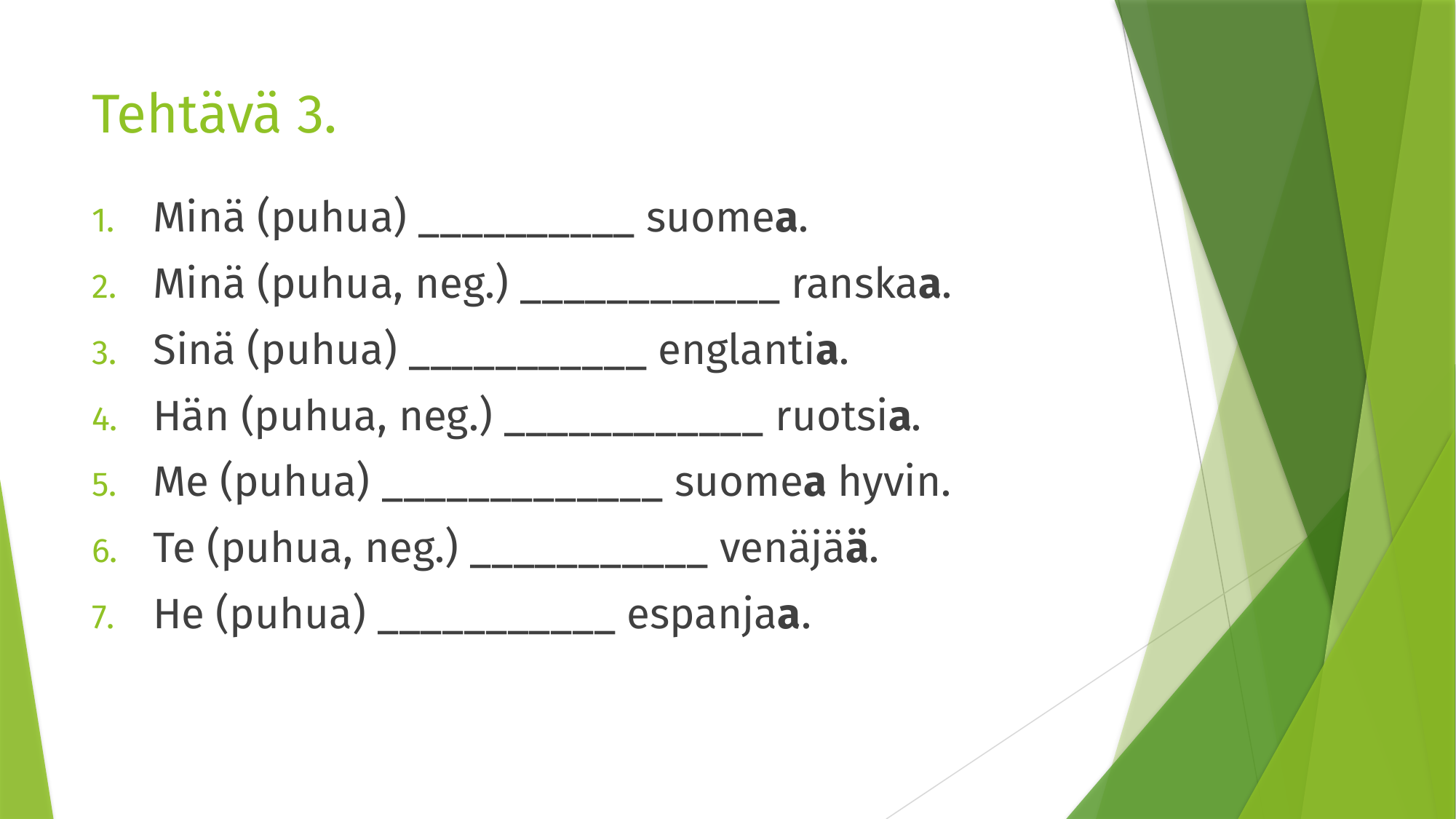

# Tehtävä 3.
Minä (puhua) __________ suomea.
Minä (puhua, neg.) ____________ ranskaa.
Sinä (puhua) ___________ englantia.
Hän (puhua, neg.) ____________ ruotsia.
Me (puhua) _____________ suomea hyvin.
Te (puhua, neg.) ___________ venäjää.
He (puhua) ___________ espanjaa.